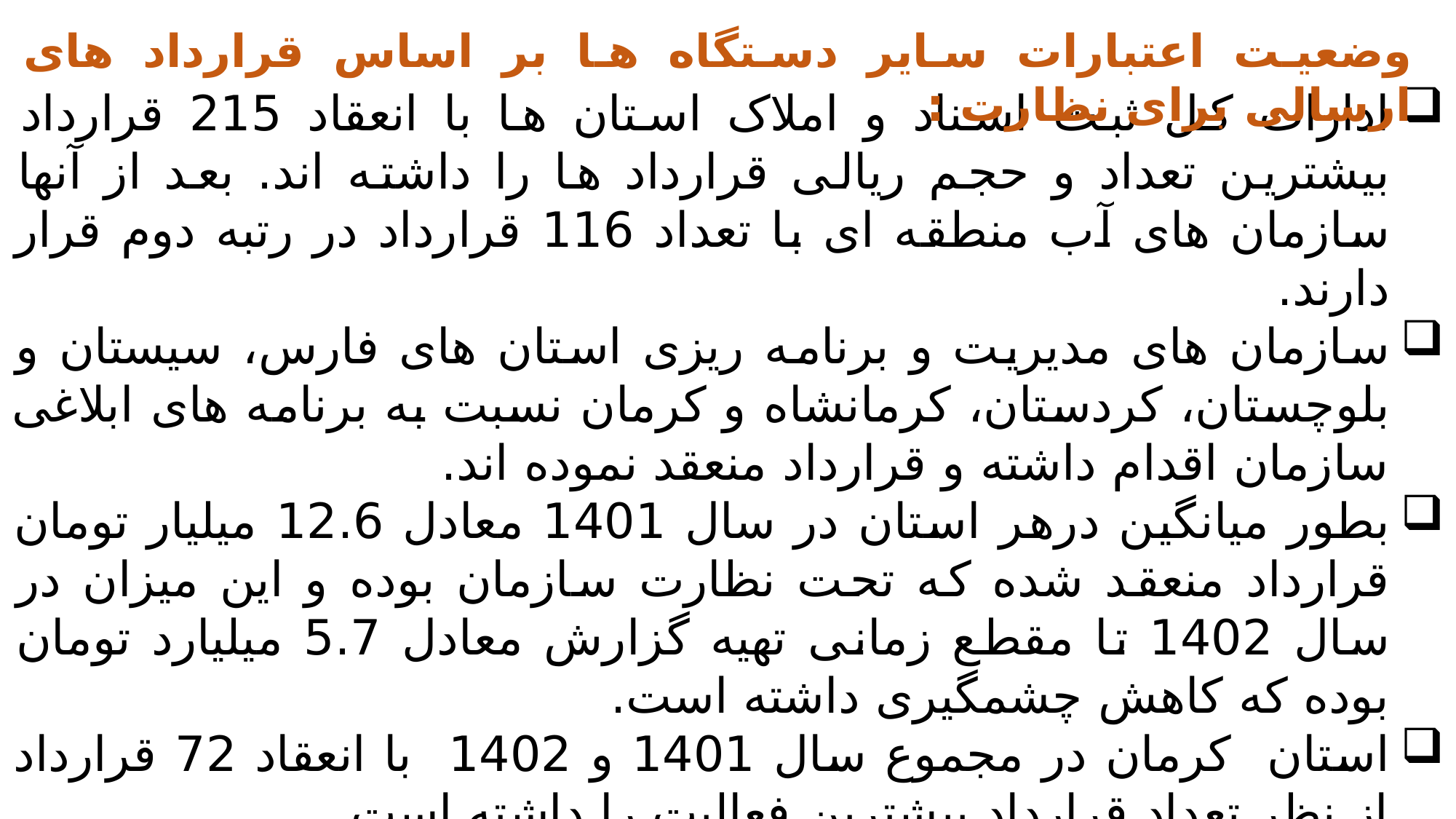

وضعیت اعتبارات سایر دستگاه ها بر اساس قرارداد های ارسالی برای نظارت :
ادارات کل ثبت اسناد و املاک استان ها با انعقاد 215 قرارداد بیشترین تعداد و حجم ریالی قرارداد ها را داشته اند. بعد از آنها سازمان های آب منطقه ای با تعداد 116 قرارداد در رتبه دوم قرار دارند.
سازمان های مدیریت و برنامه ریزی استان های فارس، سیستان و بلوچستان، کردستان، کرمانشاه و کرمان نسبت به برنامه های ابلاغی سازمان اقدام داشته و قرارداد منعقد نموده اند.
بطور میانگین درهر استان در سال 1401 معادل 12.6 میلیار تومان قرارداد منعقد شده که تحت نظارت سازمان بوده و این میزان در سال 1402 تا مقطع زمانی تهیه گزارش معادل 5.7 میلیارد تومان بوده که کاهش چشمگیری داشته است.
استان  کرمان در مجموع سال 1401 و 1402  با انعقاد 72 قرارداد از نظر تعداد قرارداد بیشترین فعالیت را داشته است.
استان فارس در سال 1401 و 1402 با انعقاد بیش از 97 میلیارد تومان بیشترین میزان ریالی انعقاد قرارداد را داشته است.